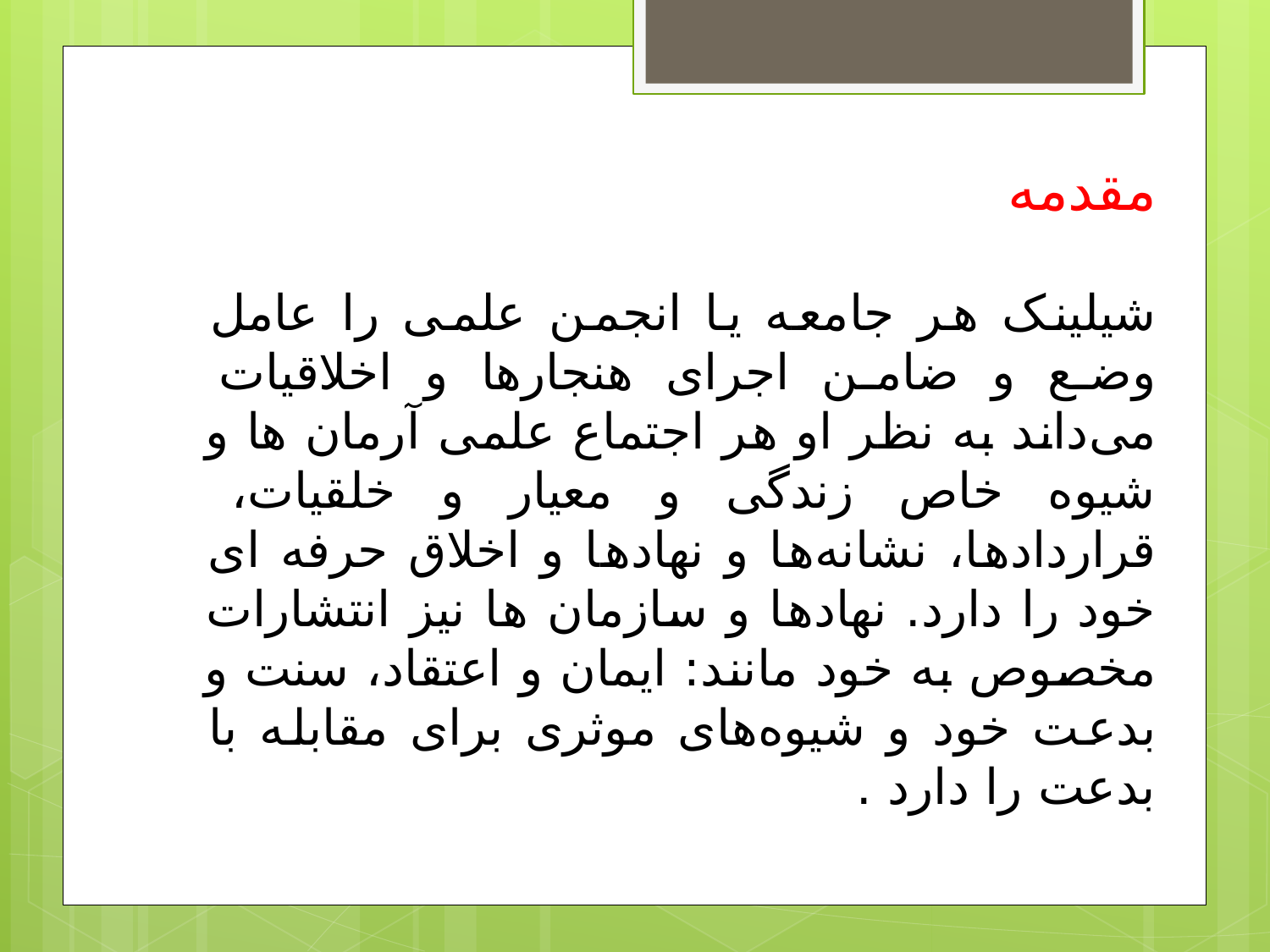

مقدمه
شیلینک هر جامعه یا انجمن علمی را عامل وضع و ضامن اجرای هنجارها و اخلاقیات می‌داند به نظر او هر اجتماع علمی آرمان ها و شیوه خاص زندگی و معیار و خلقیات، قراردادها، نشانه‌ها و نهادها و اخلاق حرفه ای خود را دارد. نهادها و سازمان ها نیز انتشارات مخصوص به خود مانند: ایمان و اعتقاد، سنت و بدعت خود و شیوه‌های موثری برای مقابله با بدعت را دارد .